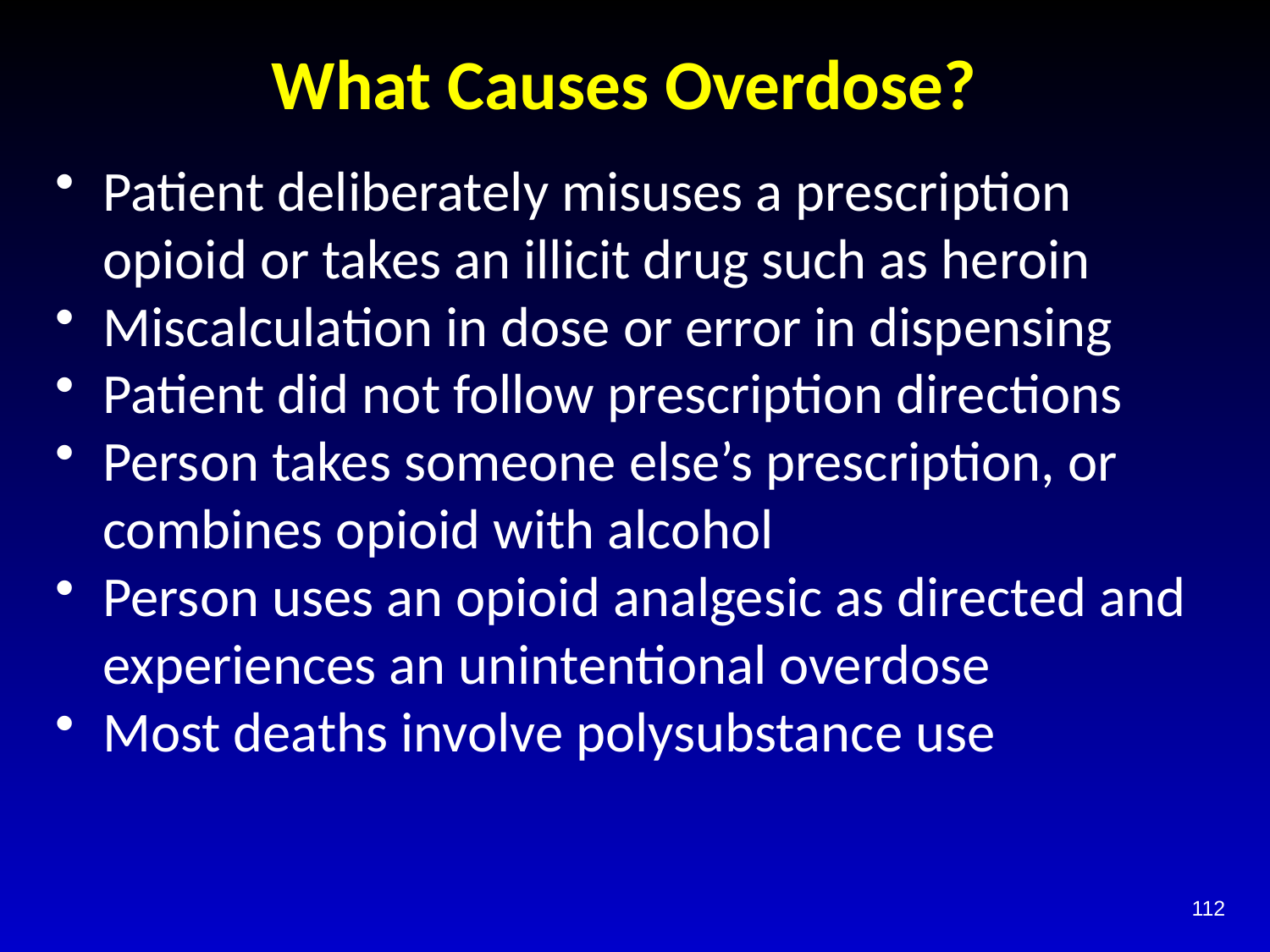

# What Causes Overdose?
Patient deliberately misuses a prescription opioid or takes an illicit drug such as heroin
Miscalculation in dose or error in dispensing
Patient did not follow prescription directions
Person takes someone else’s prescription, or combines opioid with alcohol
Person uses an opioid analgesic as directed and experiences an unintentional overdose
Most deaths involve polysubstance use
112